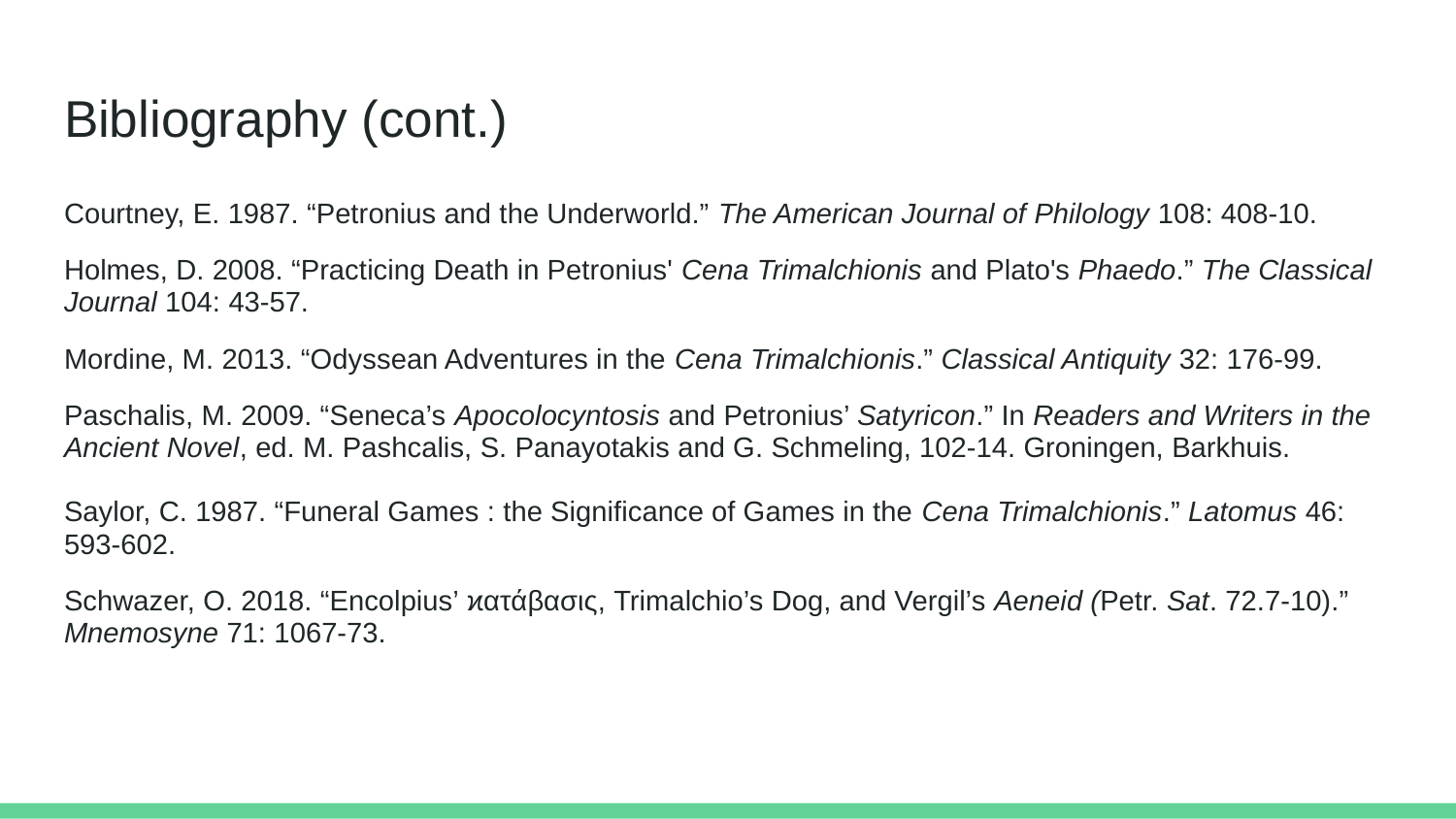

# Bibliography (cont.)
Courtney, E. 1987. “Petronius and the Underworld.” The American Journal of Philology 108: 408-10.
Holmes, D. 2008. “Practicing Death in Petronius' Cena Trimalchionis and Plato's Phaedo.” The Classical Journal 104: 43-57.
Mordine, M. 2013. “Odyssean Adventures in the Cena Trimalchionis.” Classical Antiquity 32: 176-99.
Paschalis, M. 2009. “Seneca’s Apocolocyntosis and Petronius’ Satyricon.” In Readers and Writers in the Ancient Novel, ed. M. Pashcalis, S. Panayotakis and G. Schmeling, 102-14. Groningen, Barkhuis.

Saylor, C. 1987. “Funeral Games : the Significance of Games in the Cena Trimalchionis.” Latomus 46: 593-602.
Schwazer, O. 2018. “Encolpius’ ϰατάβασις, Trimalchio’s Dog, and Vergil’s Aeneid (Petr. Sat. 72.7-10).” Mnemosyne 71: 1067-73.